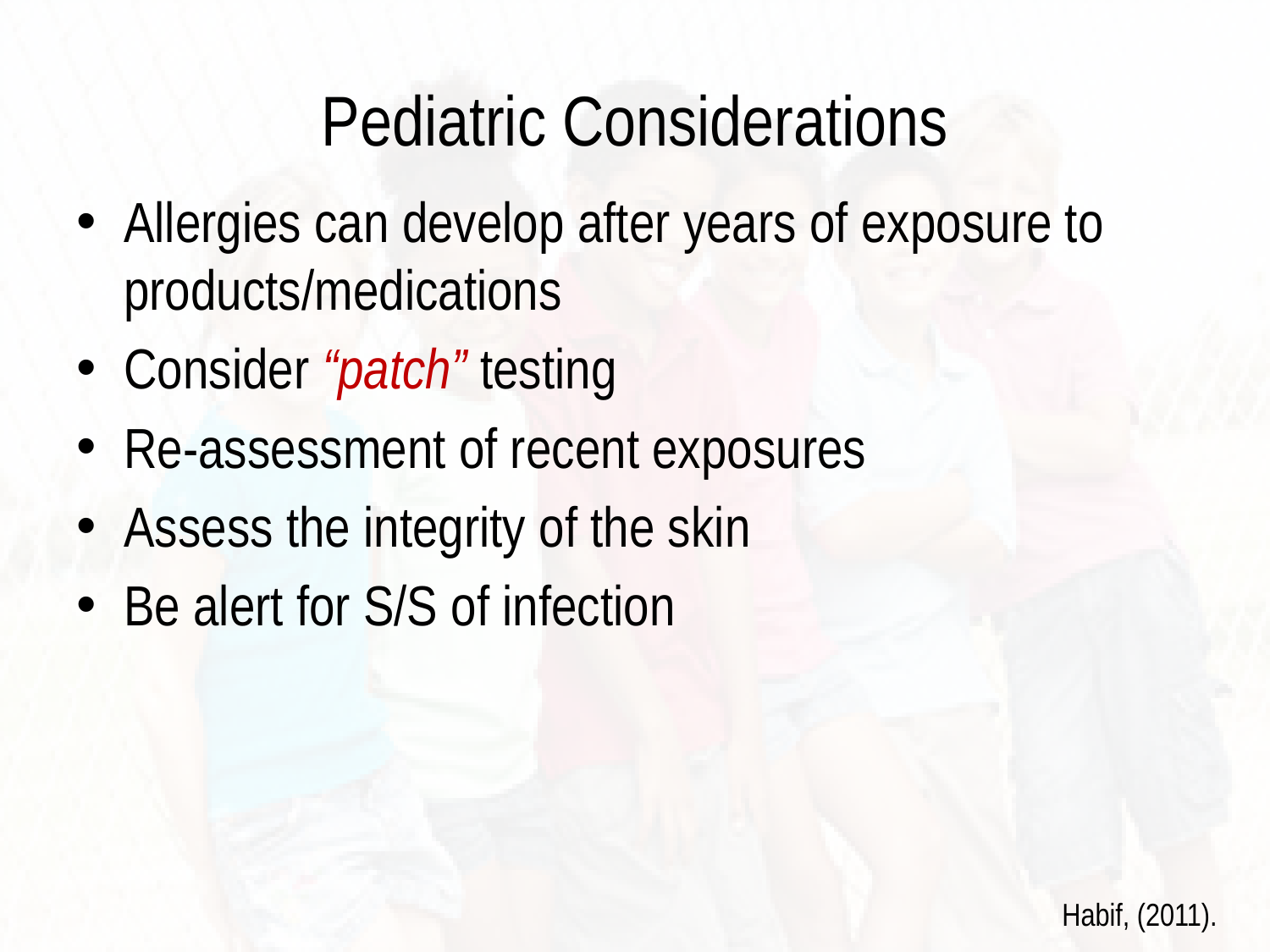

# Pediatric Considerations
Allergies can develop after years of exposure to products/medications
Consider “patch” testing
Re-assessment of recent exposures
Assess the integrity of the skin
Be alert for S/S of infection
Habif, (2011).